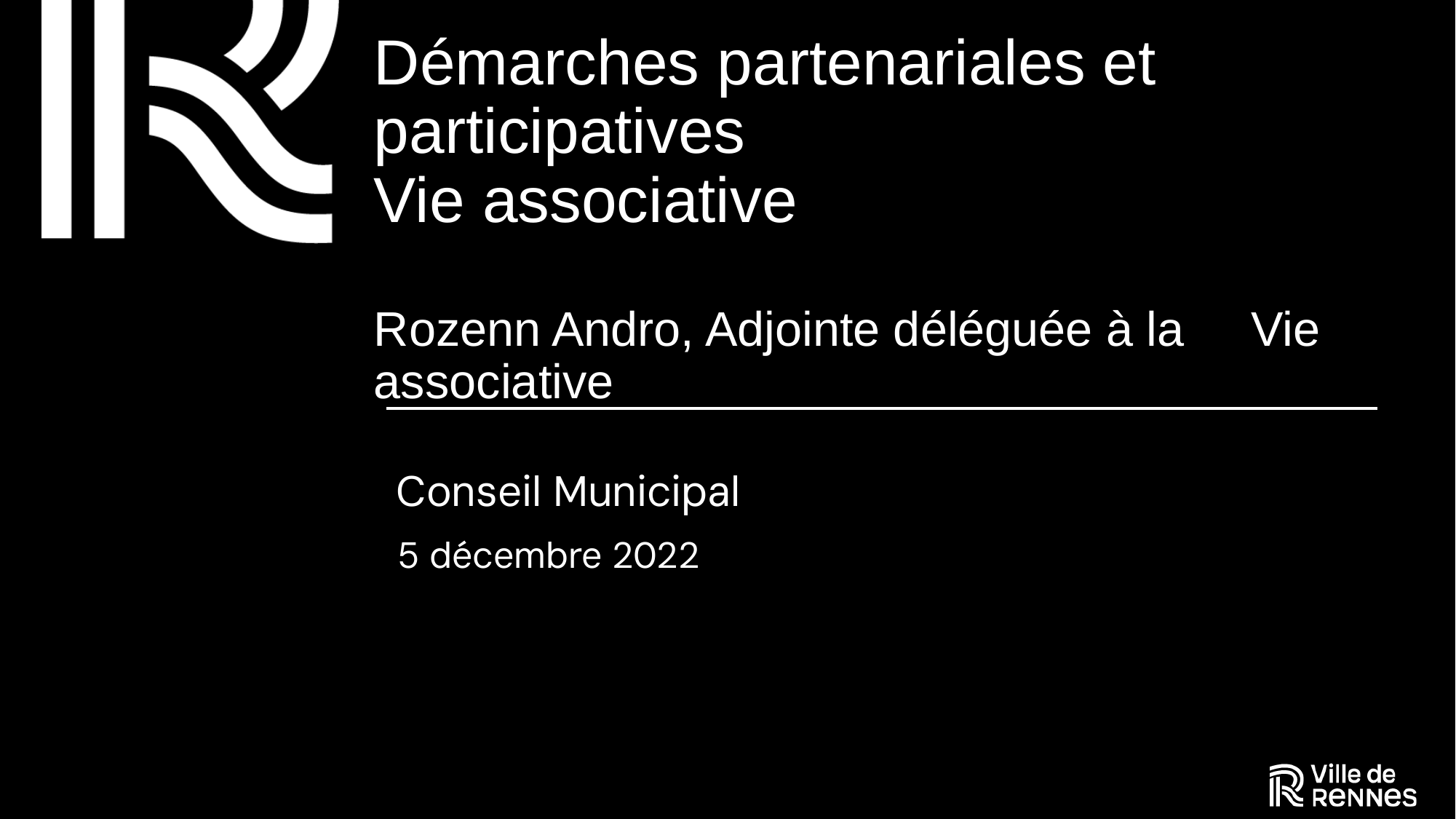

# Démarches partenariales et participatives Vie associative Rozenn Andro, Adjointe déléguée à la     Vie associative
Conseil Municipal
5 décembre 2022